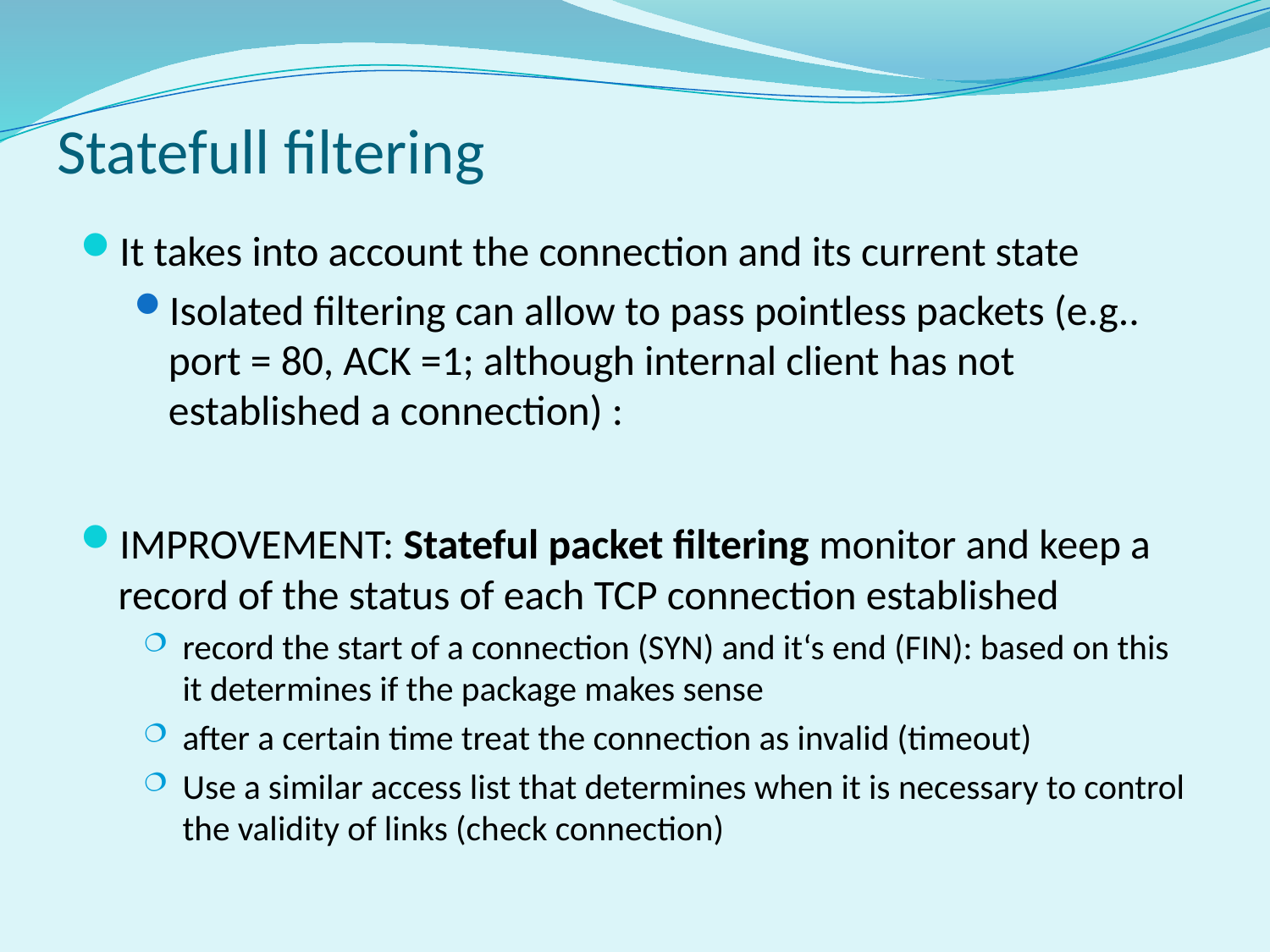

# Statefull filtering
It takes into account the connection and its current state
Isolated filtering can allow to pass pointless packets (e.g.. port = 80, ACK =1; although internal client has not established a connection) :

IMPROVEMENT: Stateful packet filtering monitor and keep a record of the status of each TCP connection established
record the start of a connection (SYN) and it‘s end (FIN): based on this it determines if the package makes sense
after a certain time treat the connection as invalid (timeout)
Use a similar access list that determines when it is necessary to control the validity of links (check connection)